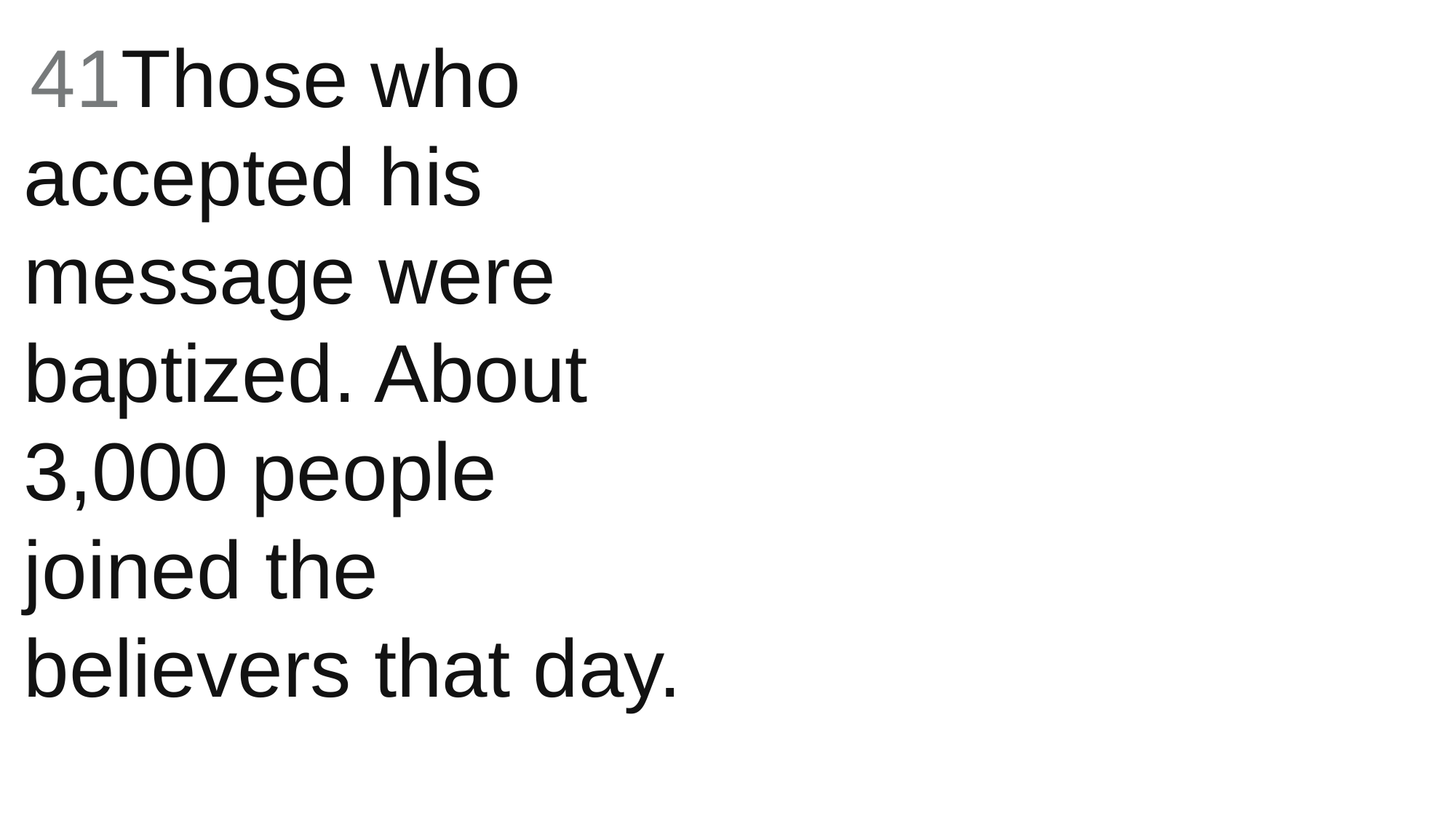

41Those who accepted his message were baptized. About 3,000 people joined the believers that day.